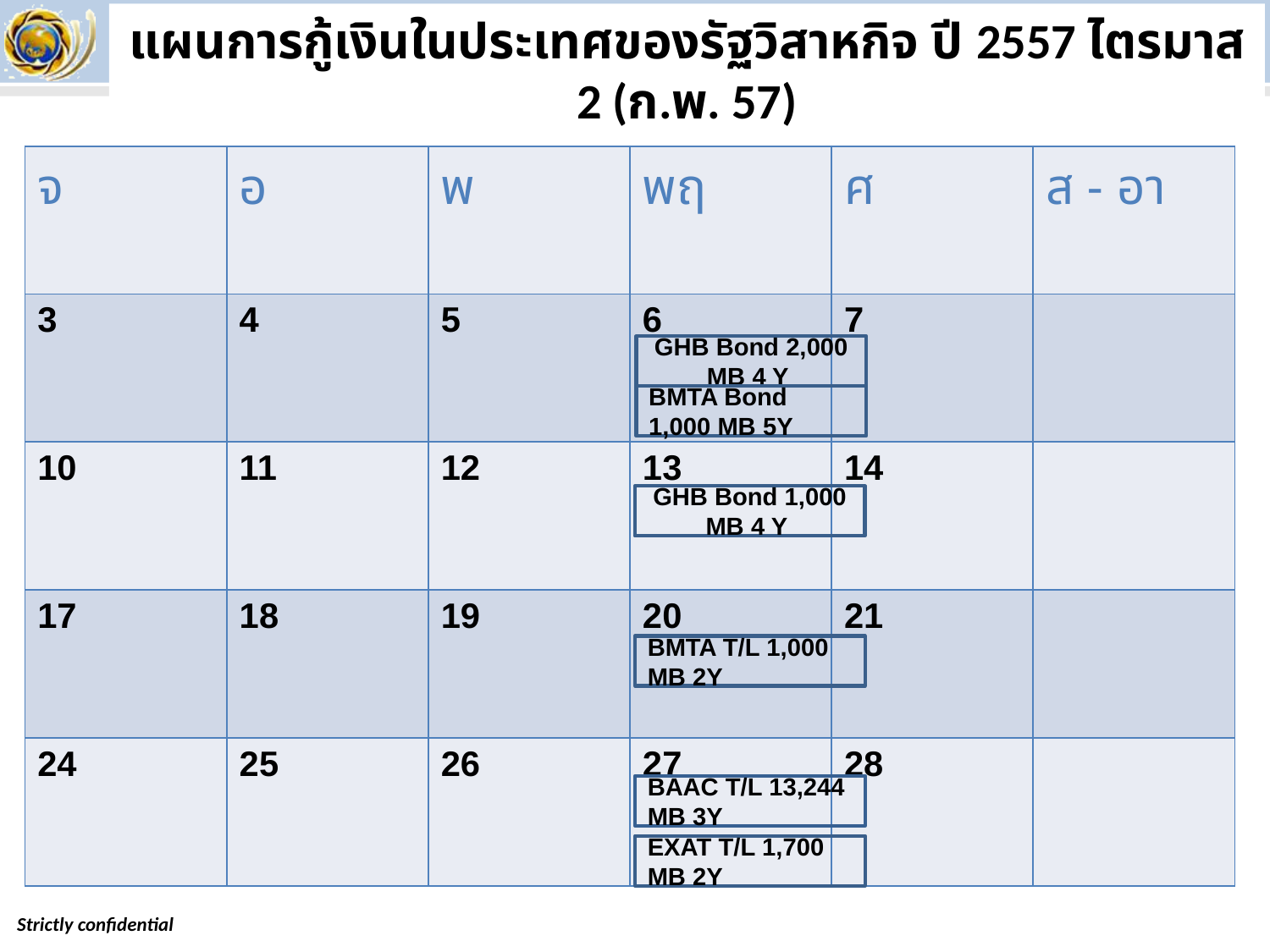

แผนการกู้เงินในประเทศของรัฐวิสาหกิจ ปี 2557 ไตรมาส 2 (ก.พ. 57)
| จ | อ | พ | พฤ | ศ | ส - อา |
| --- | --- | --- | --- | --- | --- |
| 3 | 4 | 5 | 6 | 7 |  |
| 10 | 11 | 12 | 13 | 14 |  |
| 17 | 18 | 19 | 20 | 21 |  |
| 24 | 25 | 26 | 27 | 28 |  |
GHB Bond 2,000 MB 4 Y
BMTA Bond 1,000 MB 5Y
GHB Bond 1,000 MB 4 Y
BMTA T/L 1,000 MB 2Y
BAAC T/L 13,244 MB 3Y
EXAT T/L 1,700 MB 2Y